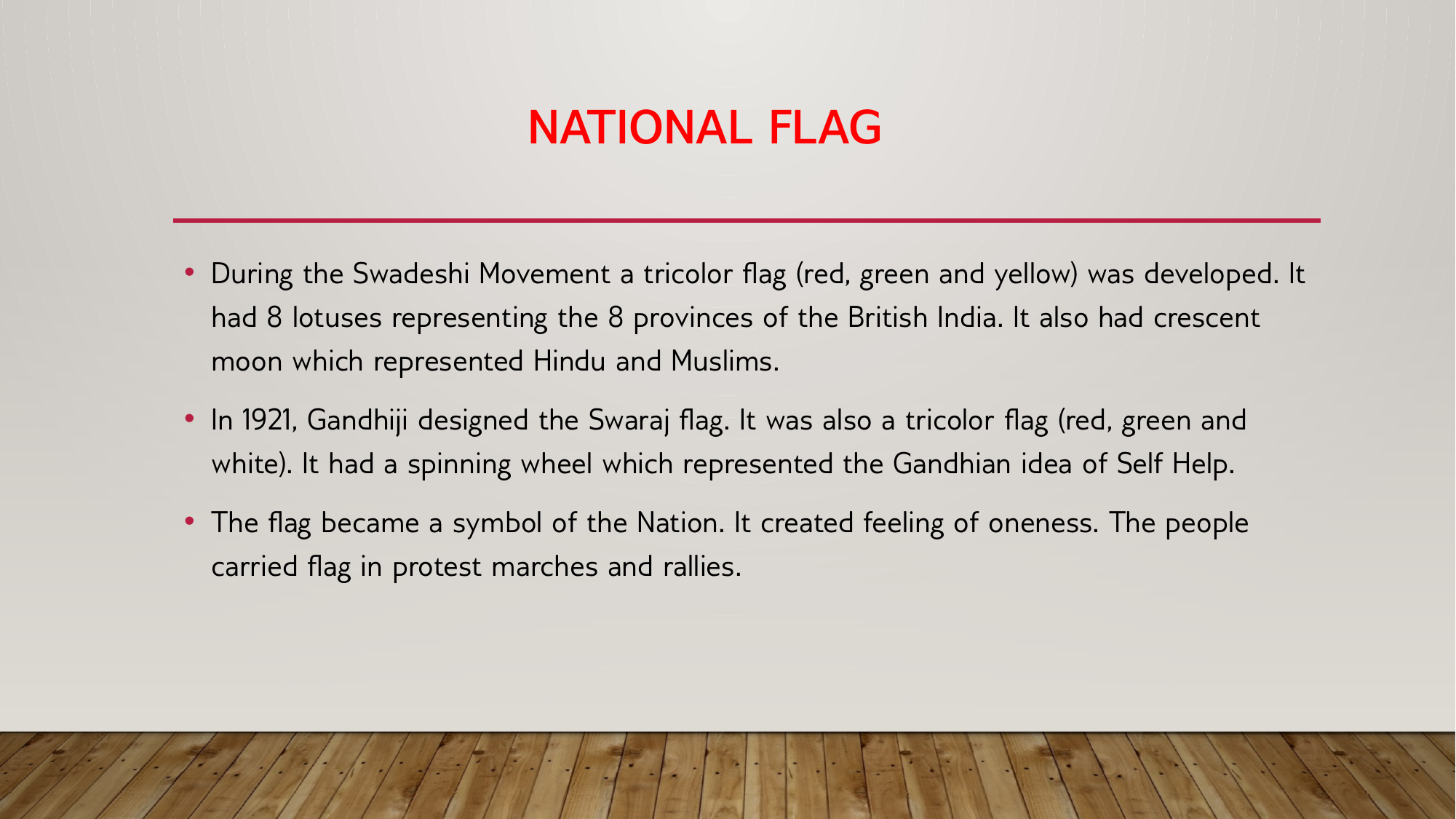

# National flag
During the Swadeshi Movement a tricolor flag (red, green and yellow) was developed. It had 8 lotuses representing the 8 provinces of the British India. It also had crescent moon which represented Hindu and Muslims.
In 1921, Gandhiji designed the Swaraj flag. It was also a tricolor flag (red, green and white). It had a spinning wheel which represented the Gandhian idea of Self Help.
The flag became a symbol of the Nation. It created feeling of oneness. The people carried flag in protest marches and rallies.